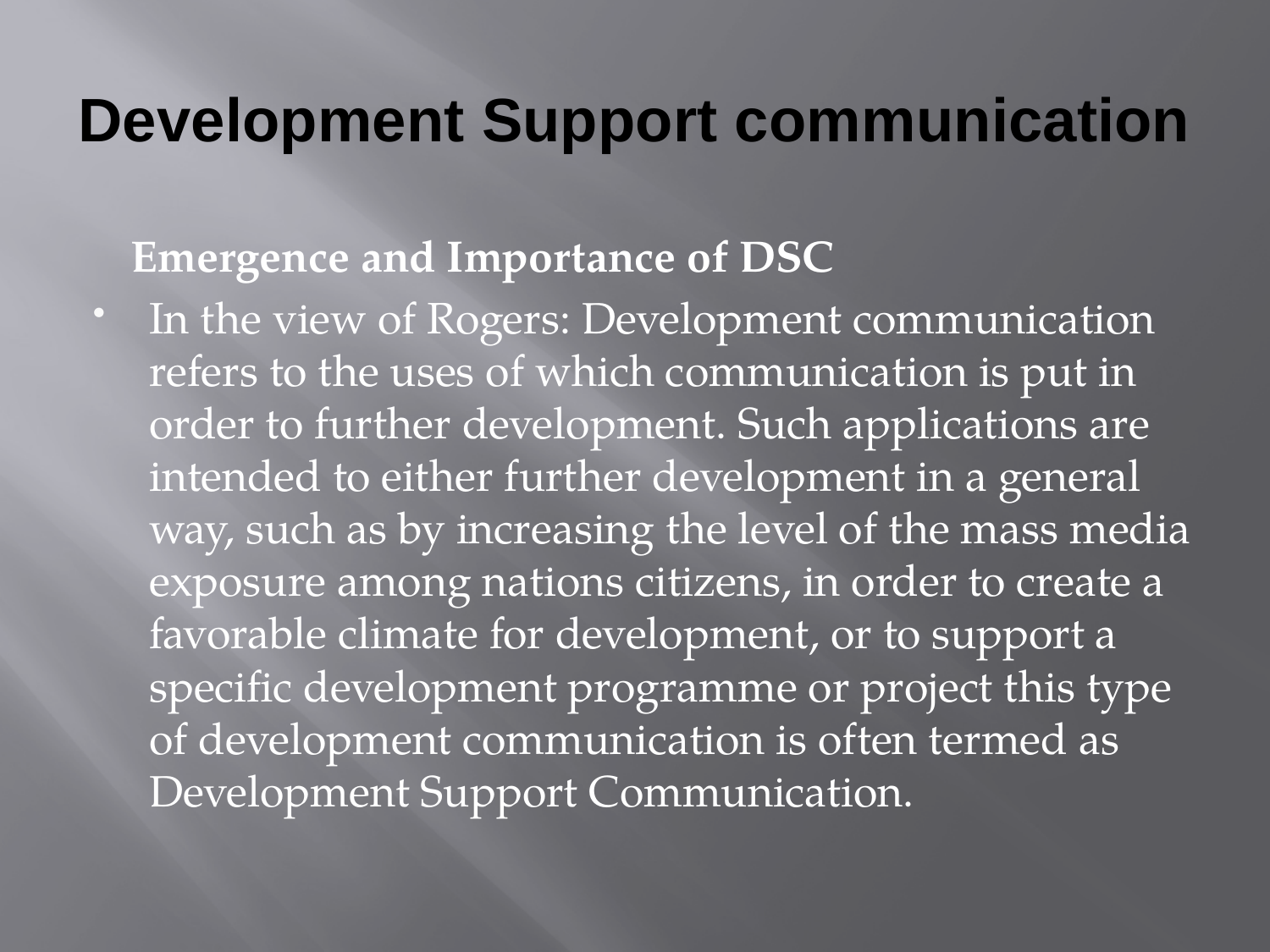

# Development Support communication
     Emergence and Importance of DSC
In the view of Rogers: Development communication refers to the uses of which communication is put in order to further development. Such applications are intended to either further development in a general way, such as by increasing the level of the mass media exposure among nations citizens, in order to create a favorable climate for development, or to support a specific development programme or project this type of development communication is often termed as Development Support Communication.